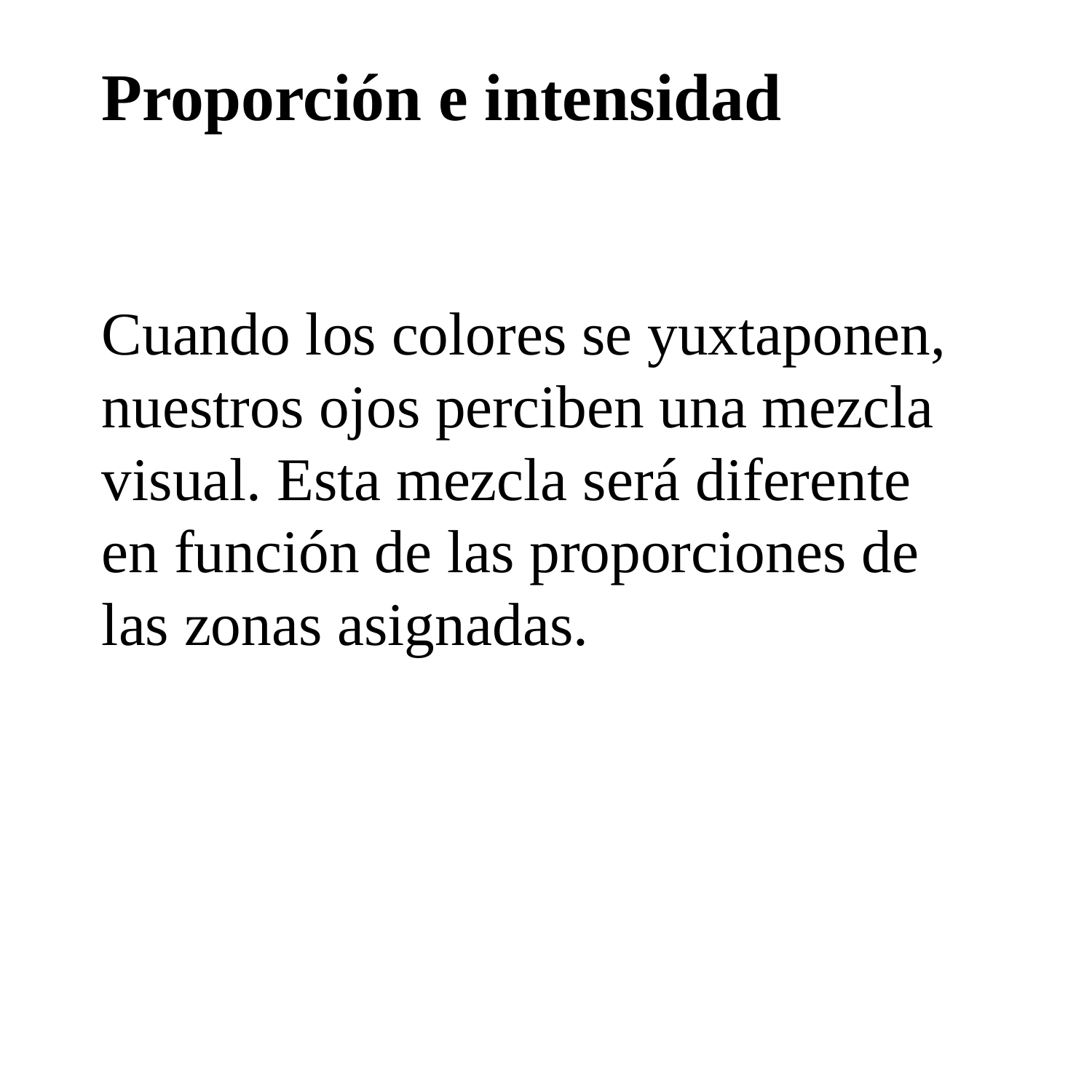

Proporción e intensidad

Cuando los colores se yuxtaponen, nuestros ojos perciben una mezcla visual. Esta mezcla será diferente en función de las proporciones de las zonas asignadas.